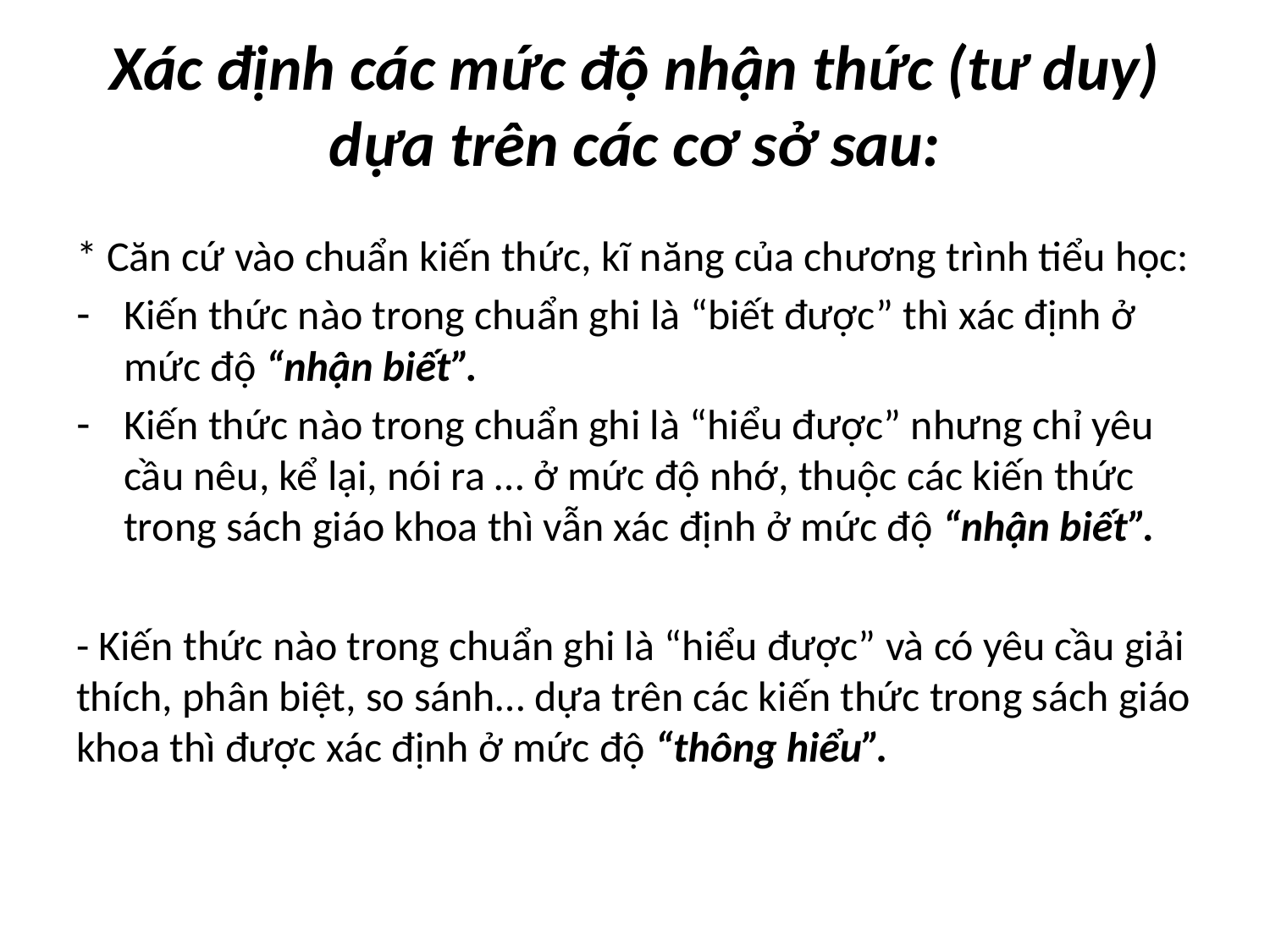

# Xác định các mức độ nhận thức (tư duy) dựa trên các cơ sở sau:
* Căn cứ vào chuẩn kiến thức, kĩ năng của chương trình tiểu học:
Kiến thức nào trong chuẩn ghi là “biết được” thì xác định ở mức độ “nhận biết”.
Kiến thức nào trong chuẩn ghi là “hiểu được” nhưng chỉ yêu cầu nêu, kể lại, nói ra … ở mức độ nhớ, thuộc các kiến thức trong sách giáo khoa thì vẫn xác định ở mức độ “nhận biết”.

- Kiến thức nào trong chuẩn ghi là “hiểu được” và có yêu cầu giải thích, phân biệt, so sánh… dựa trên các kiến thức trong sách giáo khoa thì được xác định ở mức độ “thông hiểu”.